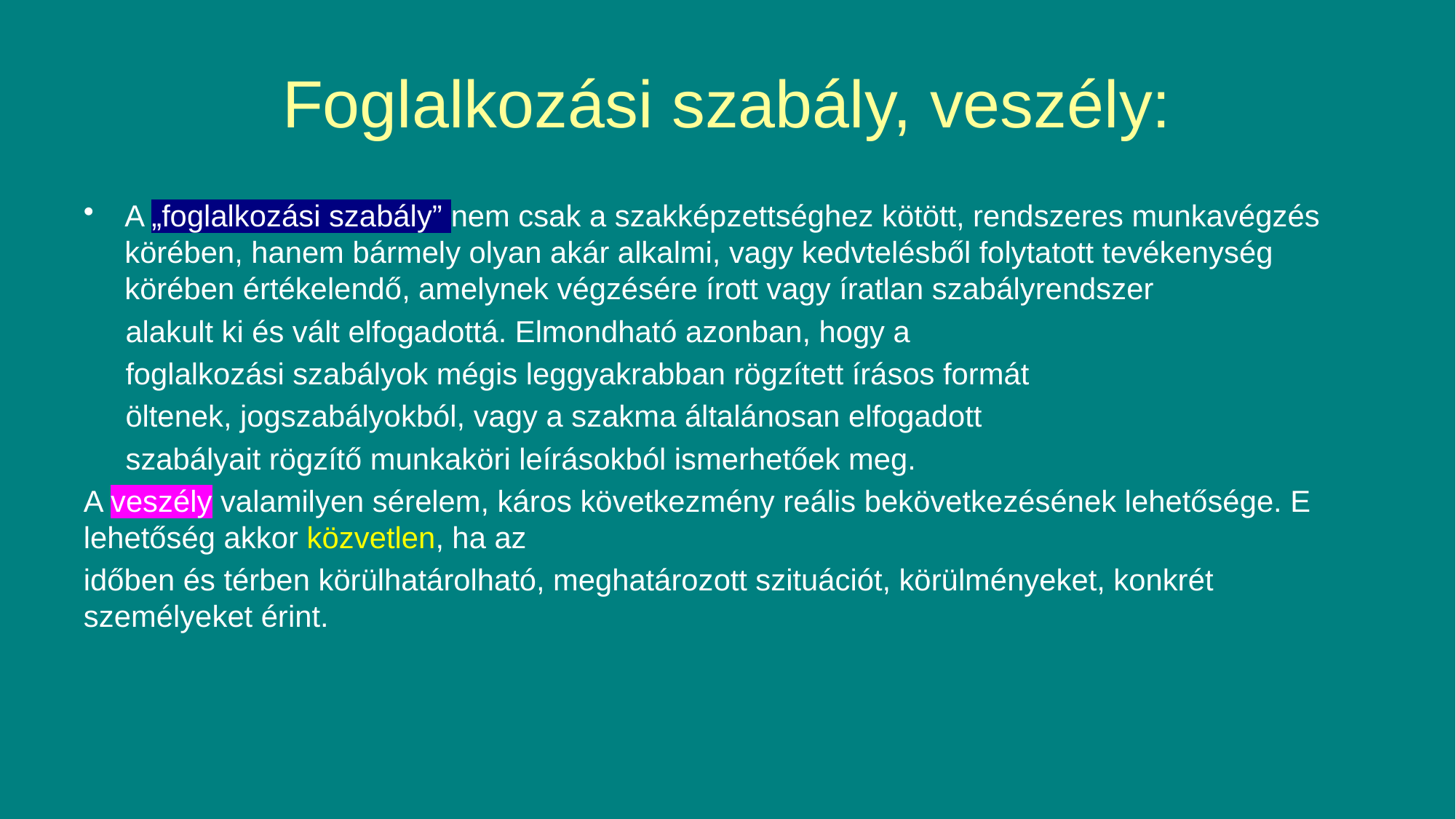

# Foglalkozási szabály, veszély:
A „foglalkozási szabály” nem csak a szakképzettséghez kötött, rendszeres munkavégzés körében, hanem bármely olyan akár alkalmi, vagy kedvtelésből folytatott tevékenység körében értékelendő, amelynek végzésére írott vagy íratlan szabályrendszer
     alakult ki és vált elfogadottá. Elmondható azonban, hogy a
     foglalkozási szabályok mégis leggyakrabban rögzített írásos formát
     öltenek, jogszabályokból, vagy a szakma általánosan elfogadott
     szabályait rögzítő munkaköri leírásokból ismerhetőek meg.
A veszély valamilyen sérelem, káros következmény reális bekövetkezésének lehetősége. E lehetőség akkor közvetlen, ha az
időben és térben körülhatárolható, meghatározott szituációt, körülményeket, konkrét személyeket érint.